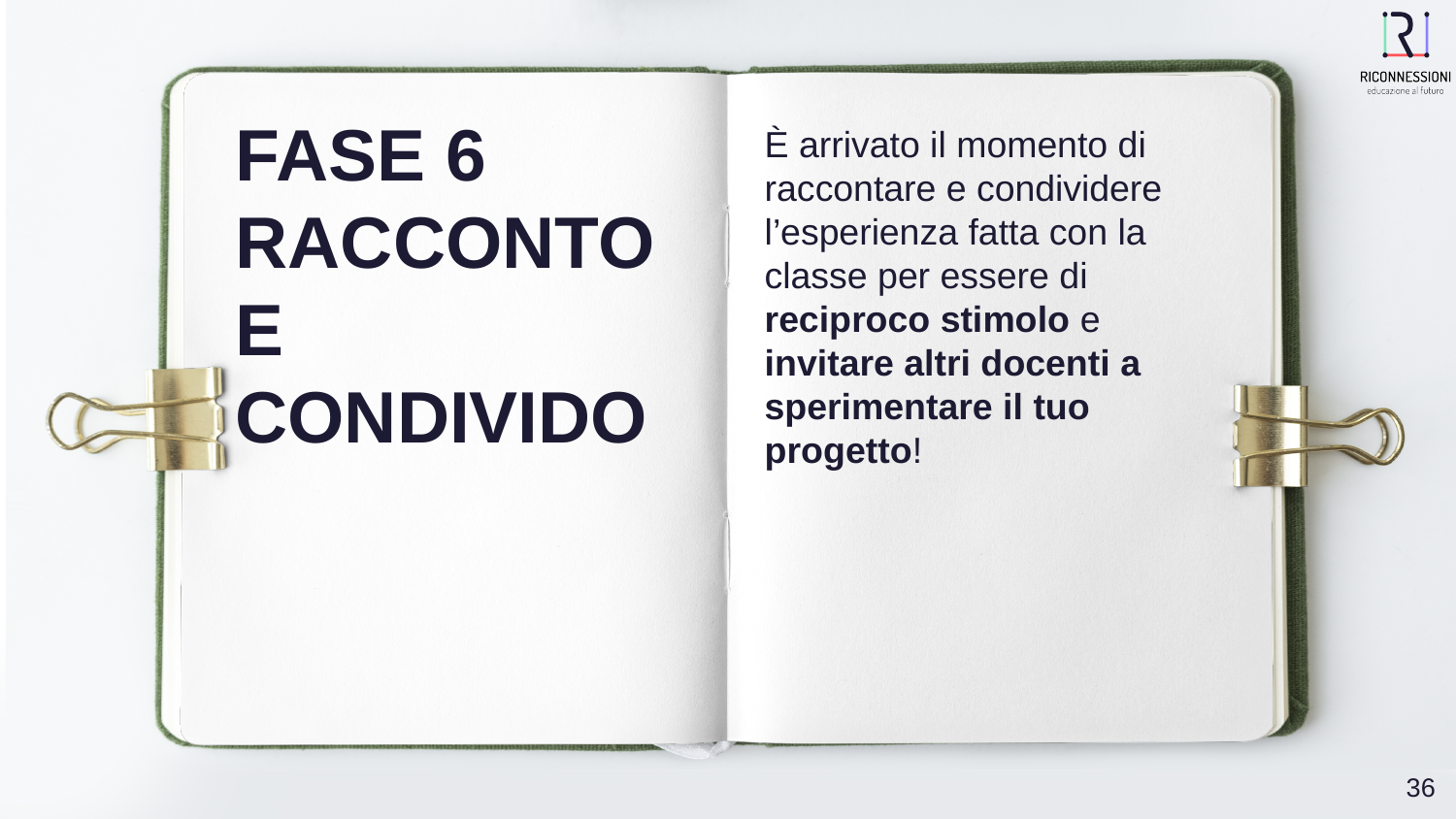

# FASE 6
RACCONTO E CONDIVIDO
È arrivato il momento di raccontare e condividere l’esperienza fatta con la classe per essere di reciproco stimolo e invitare altri docenti a sperimentare il tuo progetto!

36